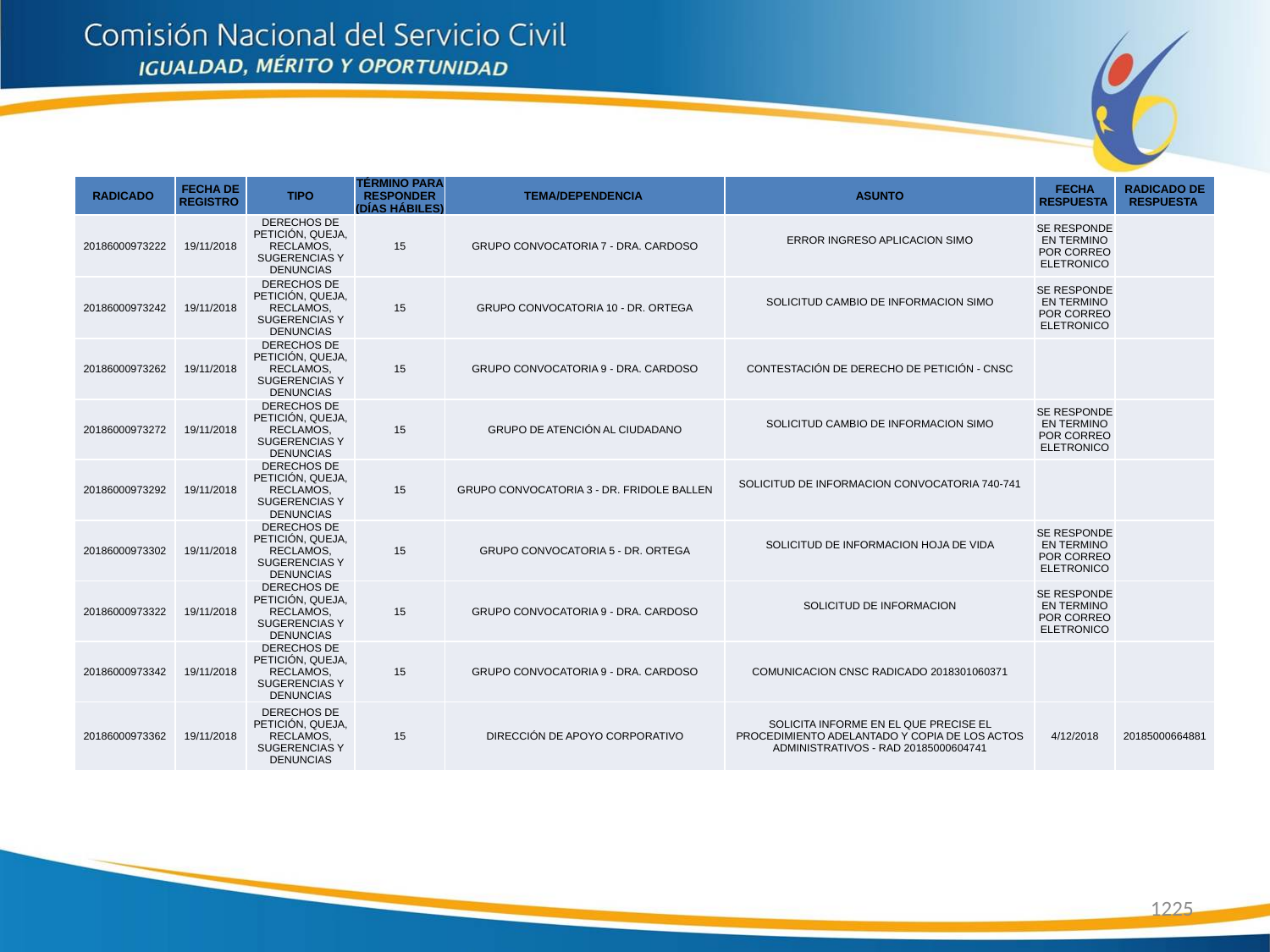

| RADICADO | FECHA DE REGISTRO | TIPO | TÉRMINO PARA RESPONDER (DÍAS HÁBILES) | TEMA/DEPENDENCIA | ASUNTO | FECHA RESPUESTA | RADICADO DE RESPUESTA |
| --- | --- | --- | --- | --- | --- | --- | --- |
| 20186000973222 | 19/11/2018 | DERECHOS DE PETICIÓN, QUEJA, RECLAMOS, SUGERENCIAS Y DENUNCIAS | 15 | GRUPO CONVOCATORIA 7 - DRA. CARDOSO | ERROR INGRESO APLICACION SIMO | SE RESPONDE EN TERMINO POR CORREO ELETRONICO |  |
| 20186000973242 | 19/11/2018 | DERECHOS DE PETICIÓN, QUEJA, RECLAMOS, SUGERENCIAS Y DENUNCIAS | 15 | GRUPO CONVOCATORIA 10 - DR. ORTEGA | SOLICITUD CAMBIO DE INFORMACION SIMO | SE RESPONDE EN TERMINO POR CORREO ELETRONICO |  |
| 20186000973262 | 19/11/2018 | DERECHOS DE PETICIÓN, QUEJA, RECLAMOS, SUGERENCIAS Y DENUNCIAS | 15 | GRUPO CONVOCATORIA 9 - DRA. CARDOSO | CONTESTACIÓN DE DERECHO DE PETICIÓN - CNSC |  |  |
| 20186000973272 | 19/11/2018 | DERECHOS DE PETICIÓN, QUEJA, RECLAMOS, SUGERENCIAS Y DENUNCIAS | 15 | GRUPO DE ATENCIÓN AL CIUDADANO | SOLICITUD CAMBIO DE INFORMACION SIMO | SE RESPONDE EN TERMINO POR CORREO ELETRONICO |  |
| 20186000973292 | 19/11/2018 | DERECHOS DE PETICIÓN, QUEJA, RECLAMOS, SUGERENCIAS Y DENUNCIAS | 15 | GRUPO CONVOCATORIA 3 - DR. FRIDOLE BALLEN | SOLICITUD DE INFORMACION CONVOCATORIA 740-741 |  |  |
| 20186000973302 | 19/11/2018 | DERECHOS DE PETICIÓN, QUEJA, RECLAMOS, SUGERENCIAS Y DENUNCIAS | 15 | GRUPO CONVOCATORIA 5 - DR. ORTEGA | SOLICITUD DE INFORMACION HOJA DE VIDA | SE RESPONDE EN TERMINO POR CORREO ELETRONICO |  |
| 20186000973322 | 19/11/2018 | DERECHOS DE PETICIÓN, QUEJA, RECLAMOS, SUGERENCIAS Y DENUNCIAS | 15 | GRUPO CONVOCATORIA 9 - DRA. CARDOSO | SOLICITUD DE INFORMACION | SE RESPONDE EN TERMINO POR CORREO ELETRONICO |  |
| 20186000973342 | 19/11/2018 | DERECHOS DE PETICIÓN, QUEJA, RECLAMOS, SUGERENCIAS Y DENUNCIAS | 15 | GRUPO CONVOCATORIA 9 - DRA. CARDOSO | COMUNICACION CNSC RADICADO 2018301060371 |  |  |
| 20186000973362 | 19/11/2018 | DERECHOS DE PETICIÓN, QUEJA, RECLAMOS, SUGERENCIAS Y DENUNCIAS | 15 | DIRECCIÓN DE APOYO CORPORATIVO | SOLICITA INFORME EN EL QUE PRECISE EL PROCEDIMIENTO ADELANTADO Y COPIA DE LOS ACTOS ADMINISTRATIVOS - RAD 20185000604741 | 4/12/2018 | 20185000664881 |
1225